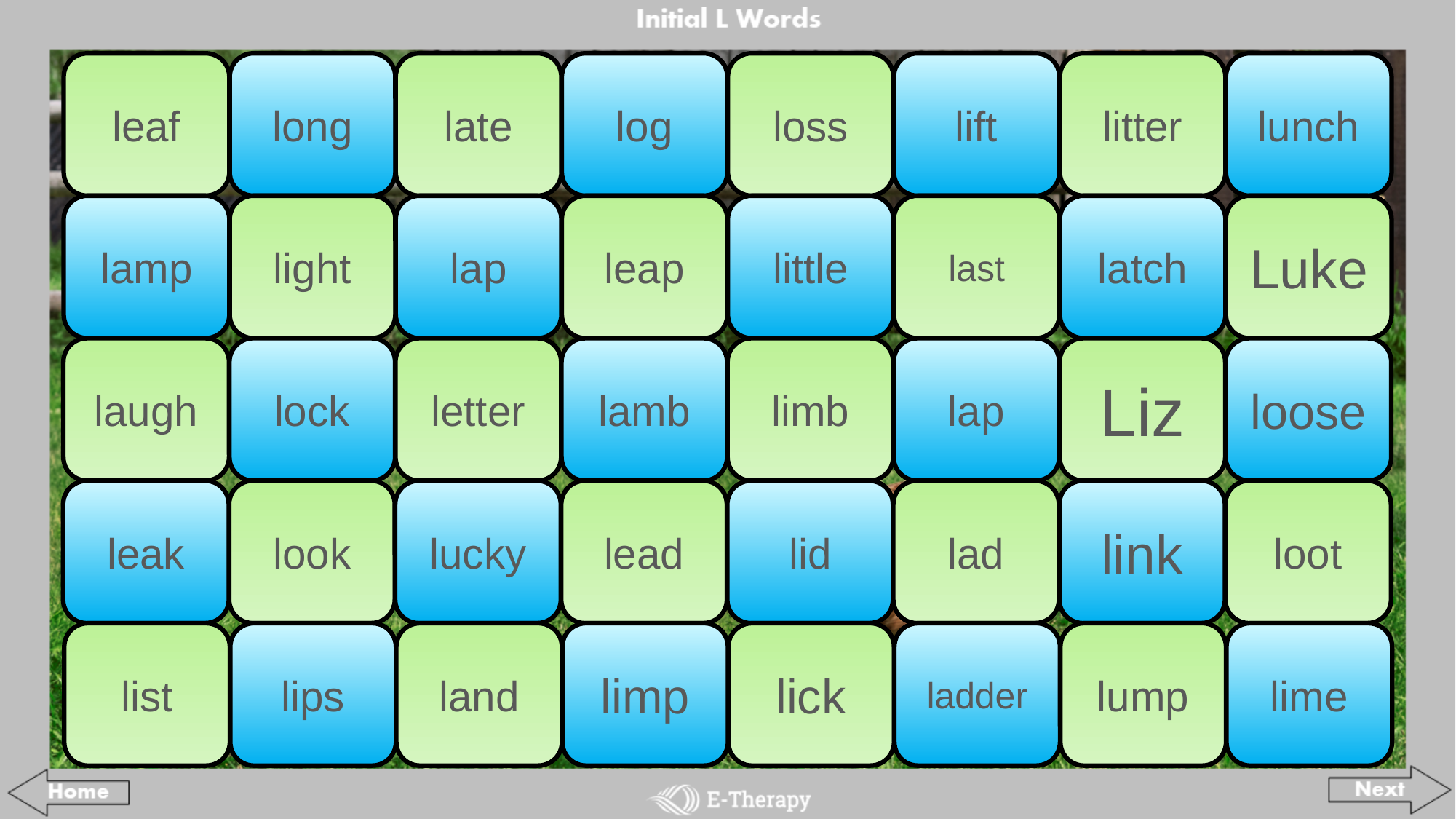

leaf
long
late
log
loss
lift
litter
lunch
lamp
light
lap
leap
little
last
latch
Luke
laugh
lock
letter
lamb
limb
lap
Liz
loose
leak
look
lucky
lead
lid
lad
link
loot
list
lips
land
limp
lick
ladder
lump
lime